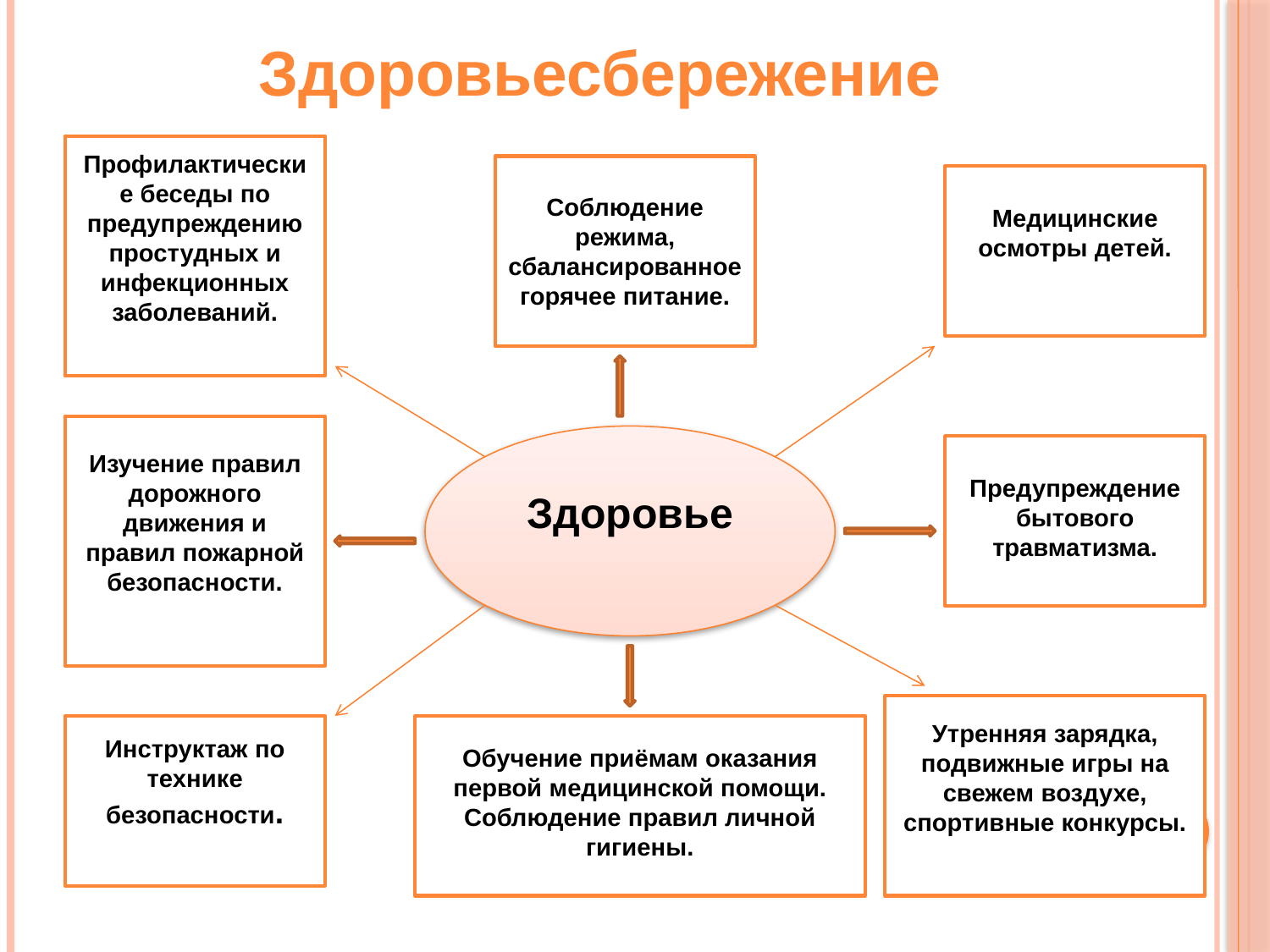

Здоровьесбережение
Профилактические беседы по предупреждению простудных и инфекционных заболеваний.

Соблюдение режима, сбалансированное горячее питание.

Медицинские осмотры детей.

Изучение правил дорожного движения и правил пожарной безопасности.

Здоровье

Предупреждение бытового травматизма.

Утренняя зарядка, подвижные игры на свежем воздухе, спортивные конкурсы.

Инструктаж по технике безопасности.

Обучение приёмам оказания первой медицинской помощи.
Соблюдение правил личной гигиены.